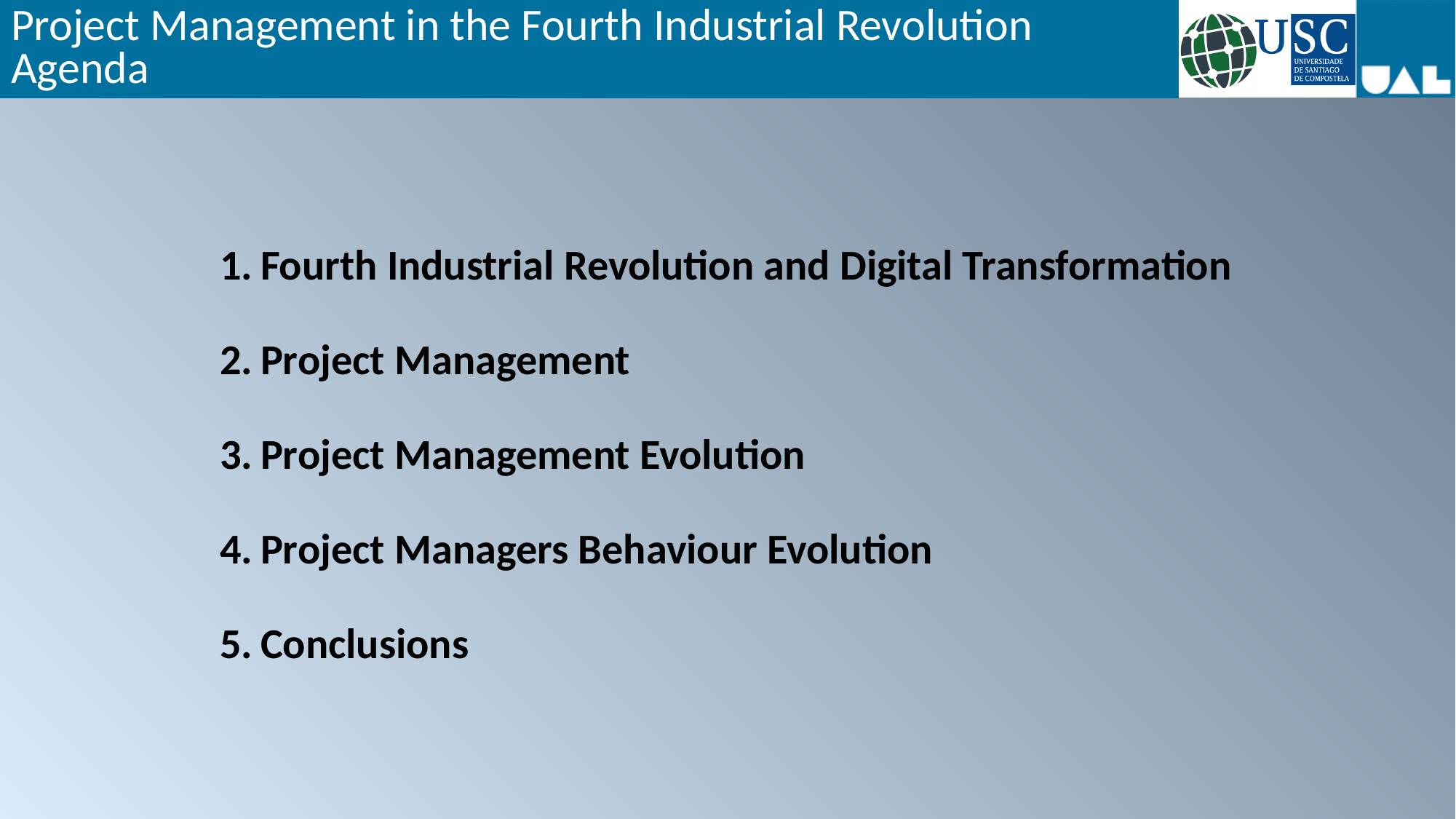

Project Management in the Fourth Industrial Revolution
Agenda

Fourth Industrial Revolution and Digital Transformation
Project Management
Project Management Evolution
Project Managers Behaviour Evolution
Conclusions

2